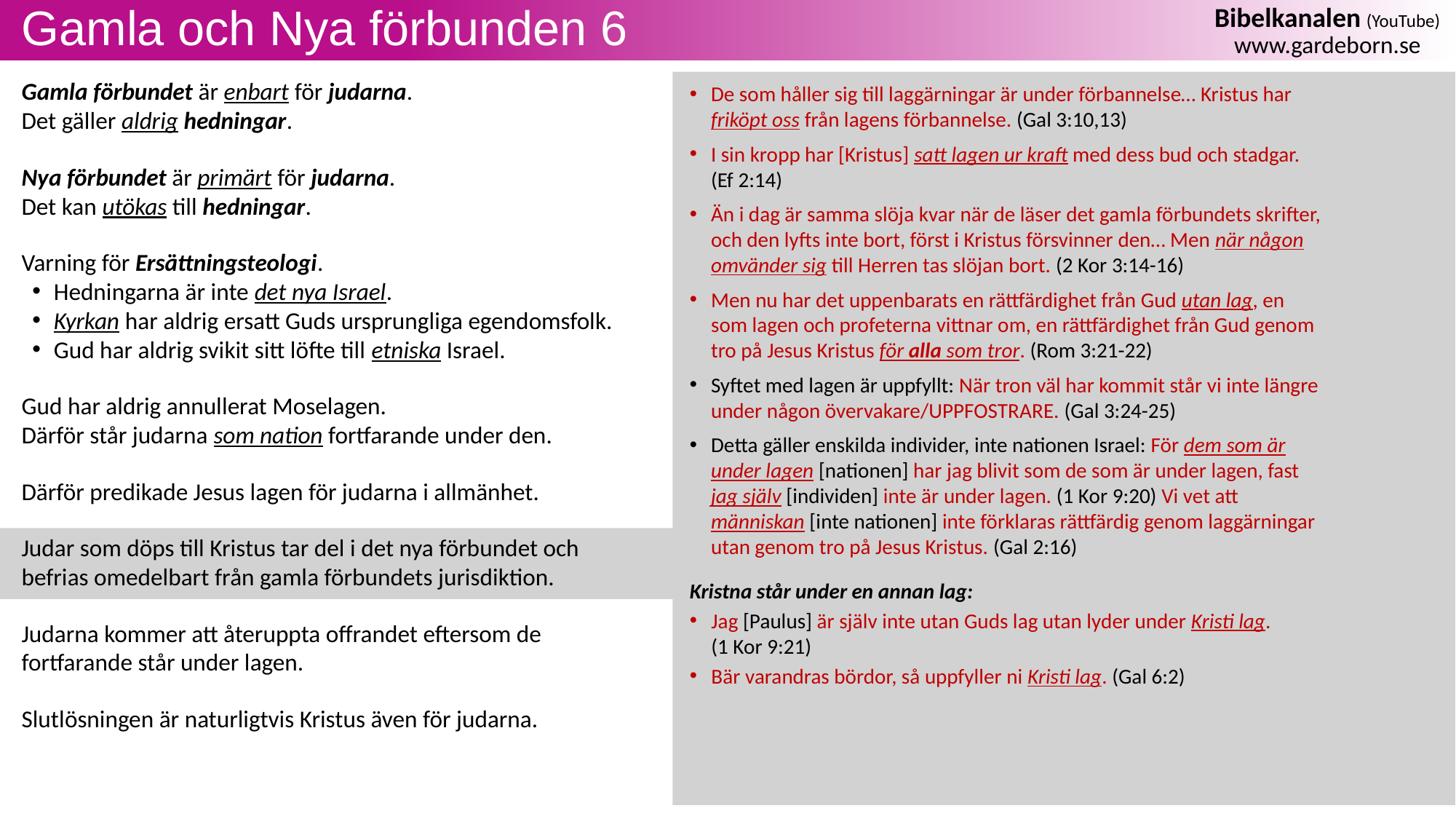

# Gamla och Nya förbunden 6
Gamla förbundet är enbart för judarna.
Det gäller aldrig hedningar.
Nya förbundet är primärt för judarna.
Det kan utökas till hedningar.
Varning för Ersättningsteologi.
Hedningarna är inte det nya Israel.
Kyrkan har aldrig ersatt Guds ursprungliga egendomsfolk.
Gud har aldrig svikit sitt löfte till etniska Israel.
Gud har aldrig annullerat Moselagen.
Därför står judarna som nation fortfarande under den.
Därför predikade Jesus lagen för judarna i allmänhet.
Judar som döps till Kristus tar del i det nya förbundet och befrias omedelbart från gamla förbundets jurisdiktion.
Judarna kommer att återuppta offrandet eftersom de fortfarande står under lagen.
Slutlösningen är naturligtvis Kristus även för judarna.
De som håller sig till laggärningar är under förbannelse… Kristus har friköpt oss från lagens förbannelse. (Gal 3:10,13)
I sin kropp har [Kristus] satt lagen ur kraft med dess bud och stadgar. (Ef 2:14)
Än i dag är samma slöja kvar när de läser det gamla förbundets skrifter, och den lyfts inte bort, först i Kristus försvinner den… Men när någon omvänder sig till Herren tas slöjan bort. (2 Kor 3:14-16)
Men nu har det uppenbarats en rättfärdighet från Gud utan lag, en som lagen och profeterna vittnar om, en rättfärdighet från Gud genom tro på Jesus Kristus för alla som tror. (Rom 3:21-22)
Syftet med lagen är uppfyllt: När tron väl har kommit står vi inte längre under någon övervakare/uppfostrare. (Gal 3:24-25)
Detta gäller enskilda individer, inte nationen Israel: För dem som är under lagen [nationen] har jag blivit som de som är under lagen, fast jag själv [individen] inte är under lagen. (1 Kor 9:20) Vi vet att människan [inte nationen] inte förklaras rättfärdig genom laggärningar utan genom tro på Jesus Kristus. (Gal 2:16)
Kristna står under en annan lag:
Jag [Paulus] är själv inte utan Guds lag utan lyder under Kristi lag.
(1 Kor 9:21)
Bär varandras bördor, så uppfyller ni Kristi lag. (Gal 6:2)